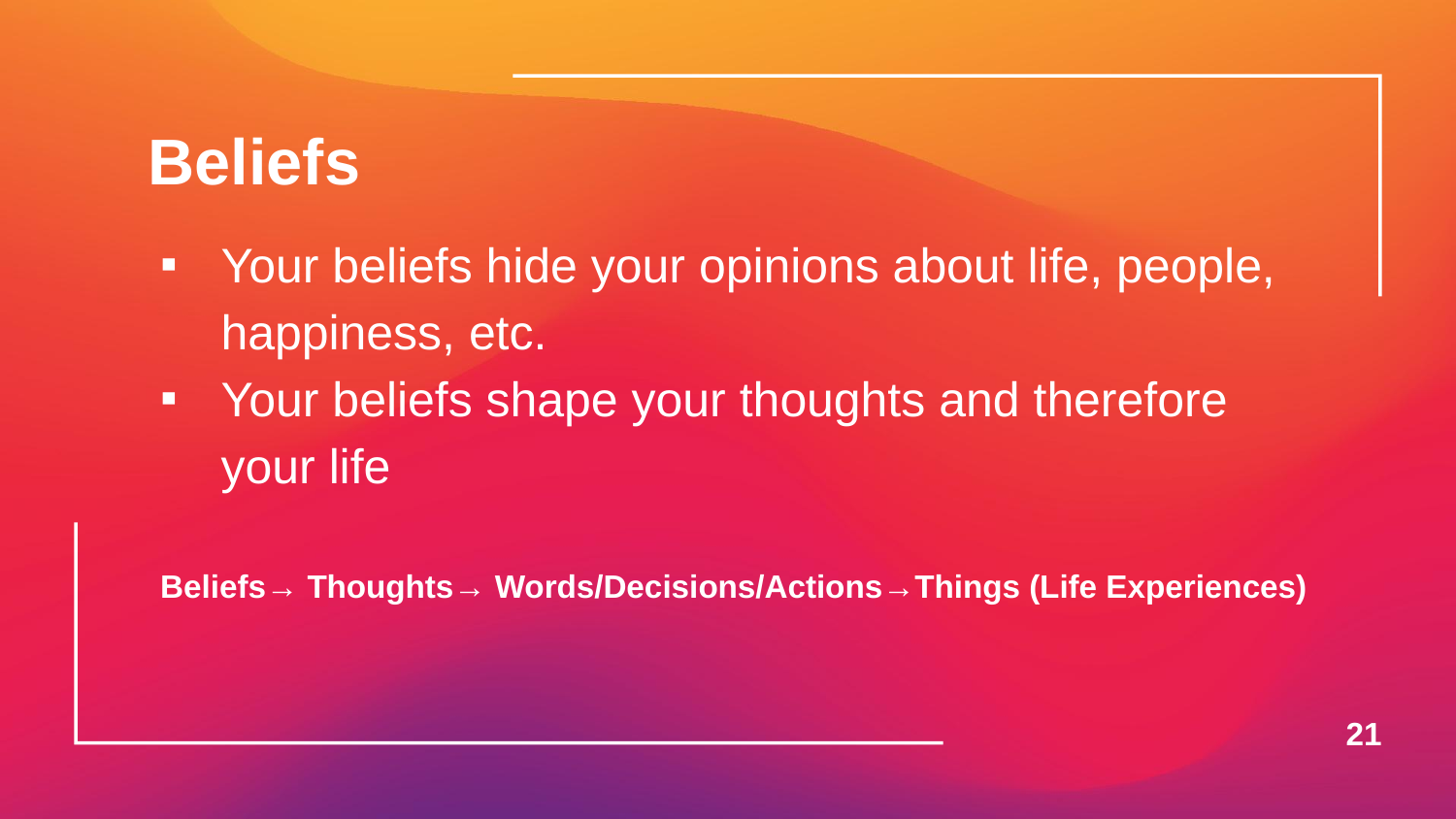

# Beliefs
Your beliefs hide your opinions about life, people, happiness, etc.
Your beliefs shape your thoughts and therefore your life

Beliefs→ Thoughts→ Words/Decisions/Actions→Things (Life Experiences)
21